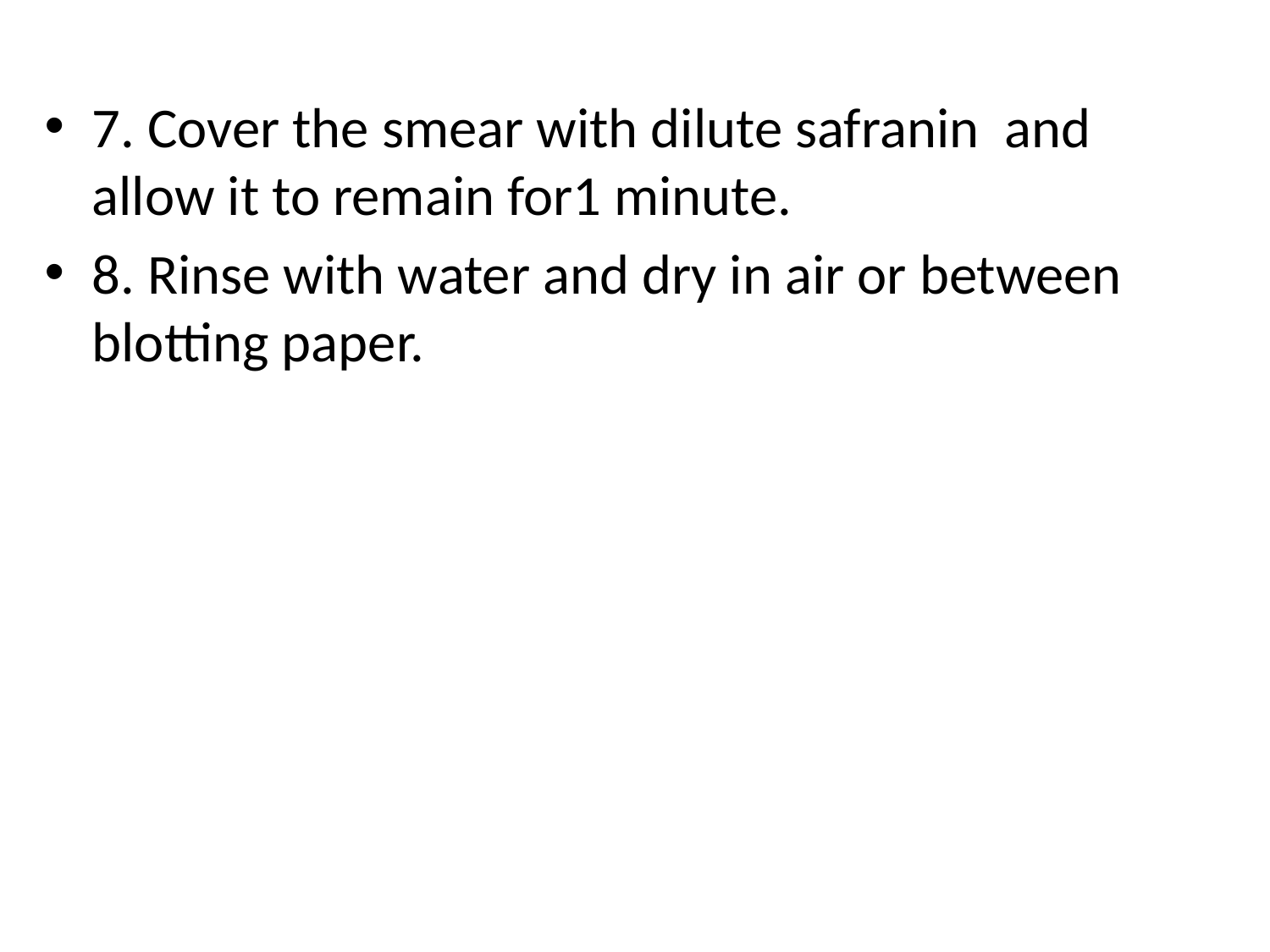

7. Cover the smear with dilute safranin  and allow it to remain for1 minute.
8. Rinse with water and dry in air or between blotting paper.